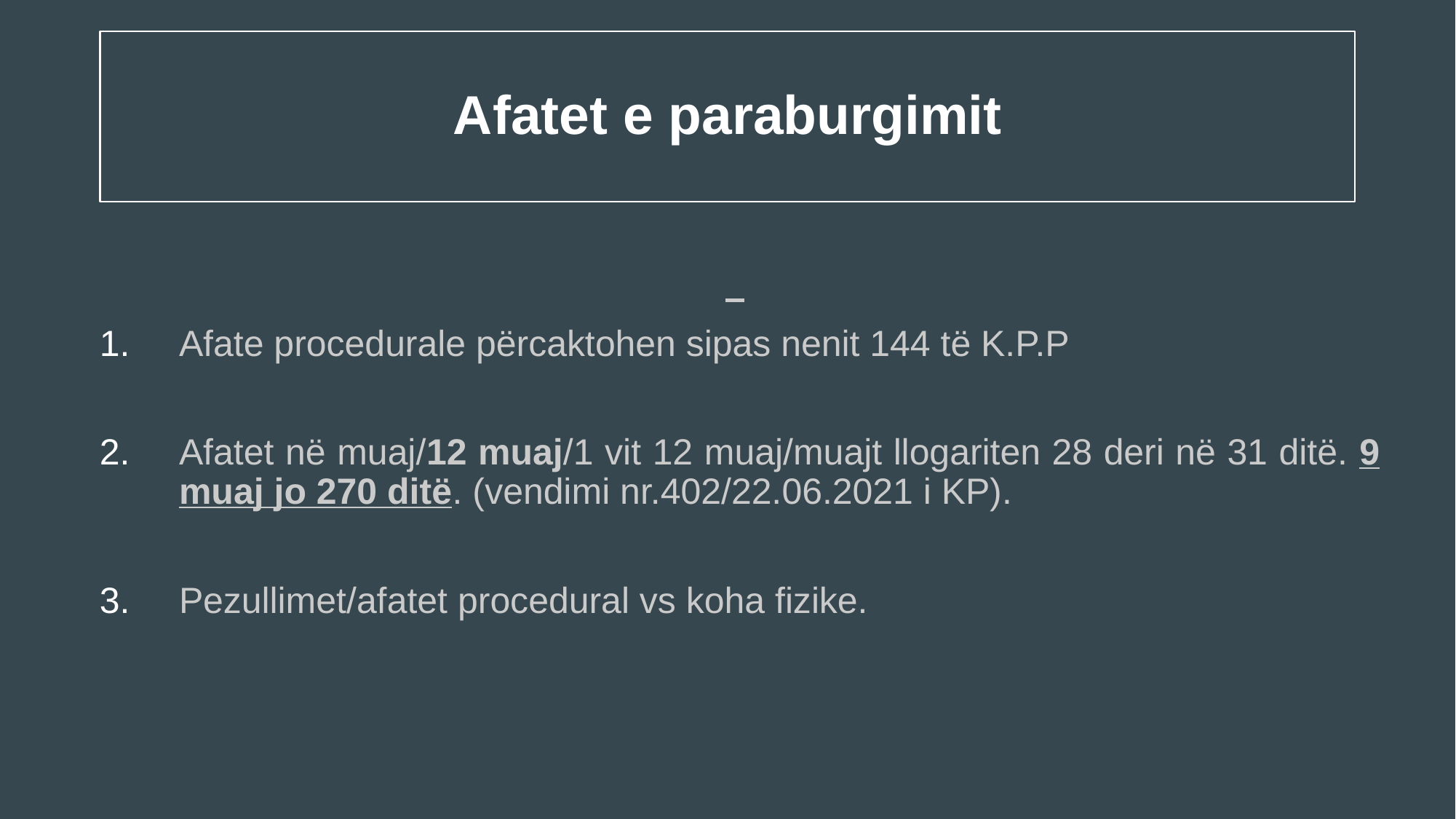

# Afatet e paraburgimit

Afate procedurale përcaktohen sipas nenit 144 të K.P.P

Afatet në muaj/12 muaj/1 vit 12 muaj/muajt llogariten 28 deri në 31 ditë. 9 muaj jo 270 ditë. (vendimi nr.402/22.06.2021 i KP).

Pezullimet/afatet procedural vs koha fizike.